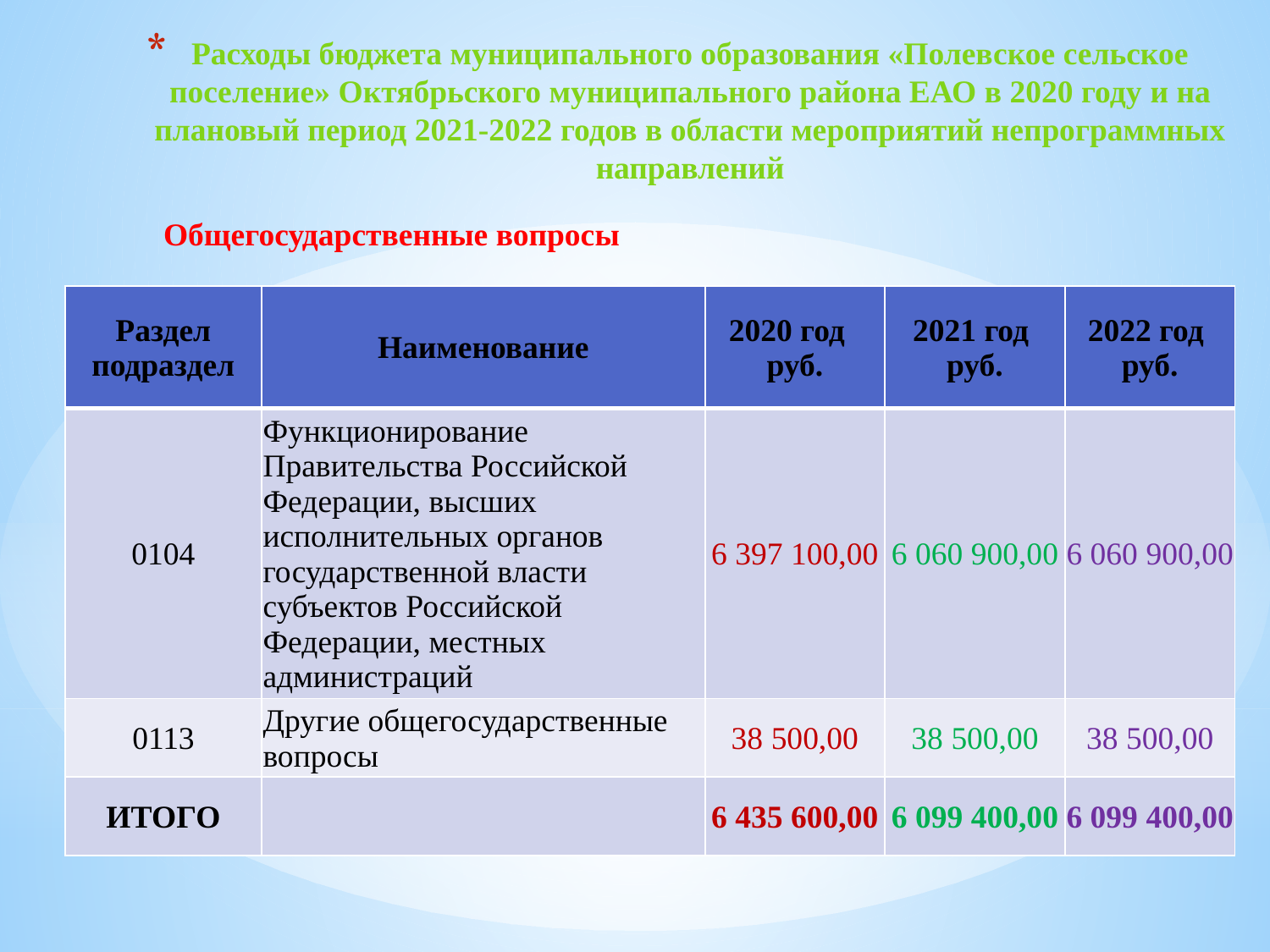

# Расходы бюджета муниципального образования «Полевское сельское поселение» Октябрьского муниципального района ЕАО в 2020 году и на плановый период 2021-2022 годов в области мероприятий непрограммных направлений
Общегосударственные вопросы
| Раздел подраздел | Наименование | 2020 год руб. | 2021 год руб. | 2022 год руб. |
| --- | --- | --- | --- | --- |
| 0104 | Функционирование Правительства Российской Федерации, высших исполнительных органов государственной власти субъектов Российской Федерации, местных администраций | 6 397 100,00 | 6 060 900,00 | 6 060 900,00 |
| 0113 | Другие общегосударственные вопросы | 38 500,00 | 38 500,00 | 38 500,00 |
| ИТОГО |  | 6 435 600,00 | 6 099 400,00 | 6 099 400,00 |